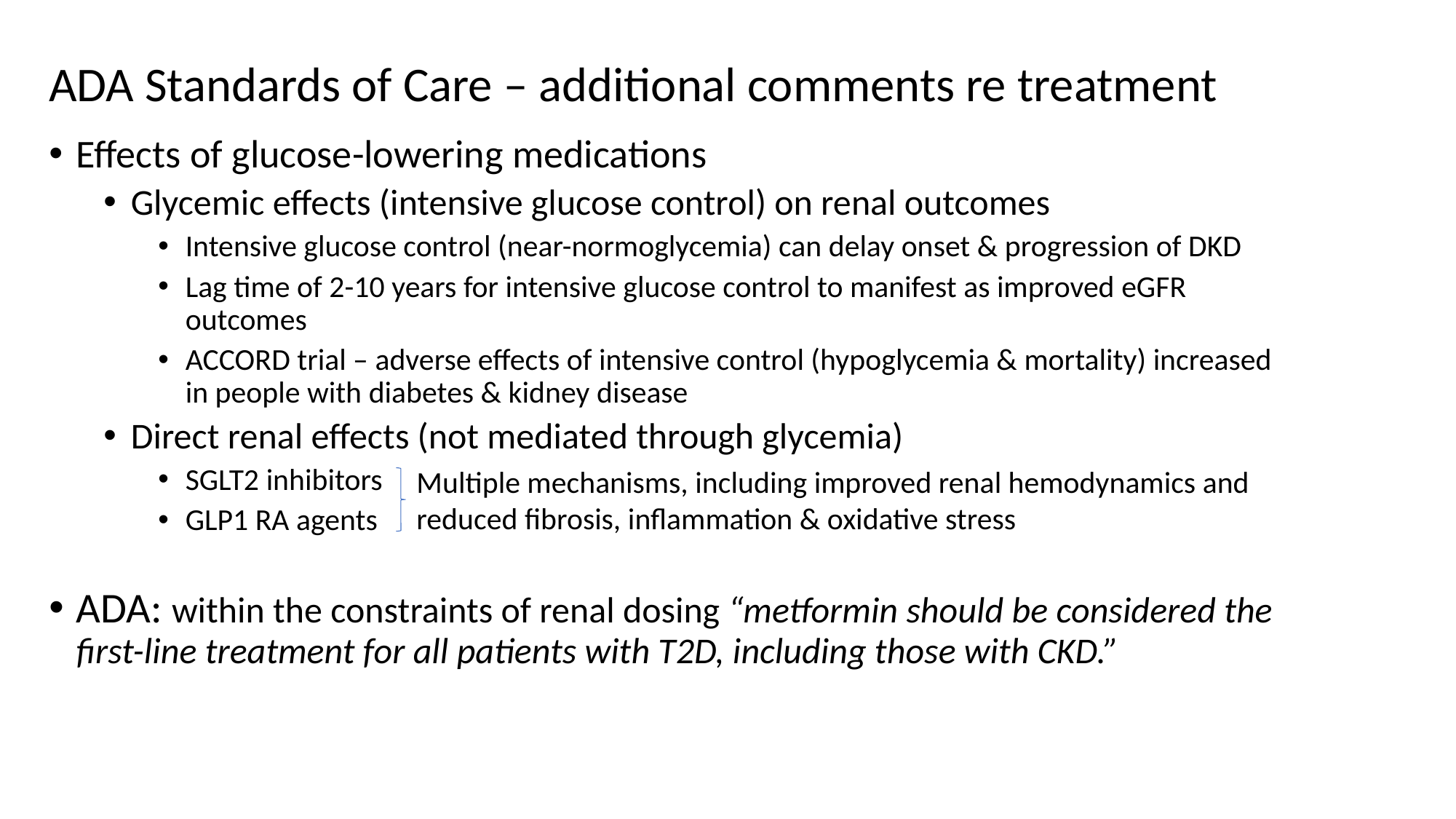

# ADA Standards of Care – additional comments re treatment
Effects of glucose-lowering medications
Glycemic effects (intensive glucose control) on renal outcomes
Intensive glucose control (near-normoglycemia) can delay onset & progression of DKD
Lag time of 2-10 years for intensive glucose control to manifest as improved eGFR outcomes
ACCORD trial – adverse effects of intensive control (hypoglycemia & mortality) increased in people with diabetes & kidney disease
Direct renal effects (not mediated through glycemia)
SGLT2 inhibitors
GLP1 RA agents

ADA: within the constraints of renal dosing “metformin should be considered the first-line treatment for all patients with T2D, including those with CKD.”

Multiple mechanisms, including improved renal hemodynamics and
reduced fibrosis, inflammation & oxidative stress